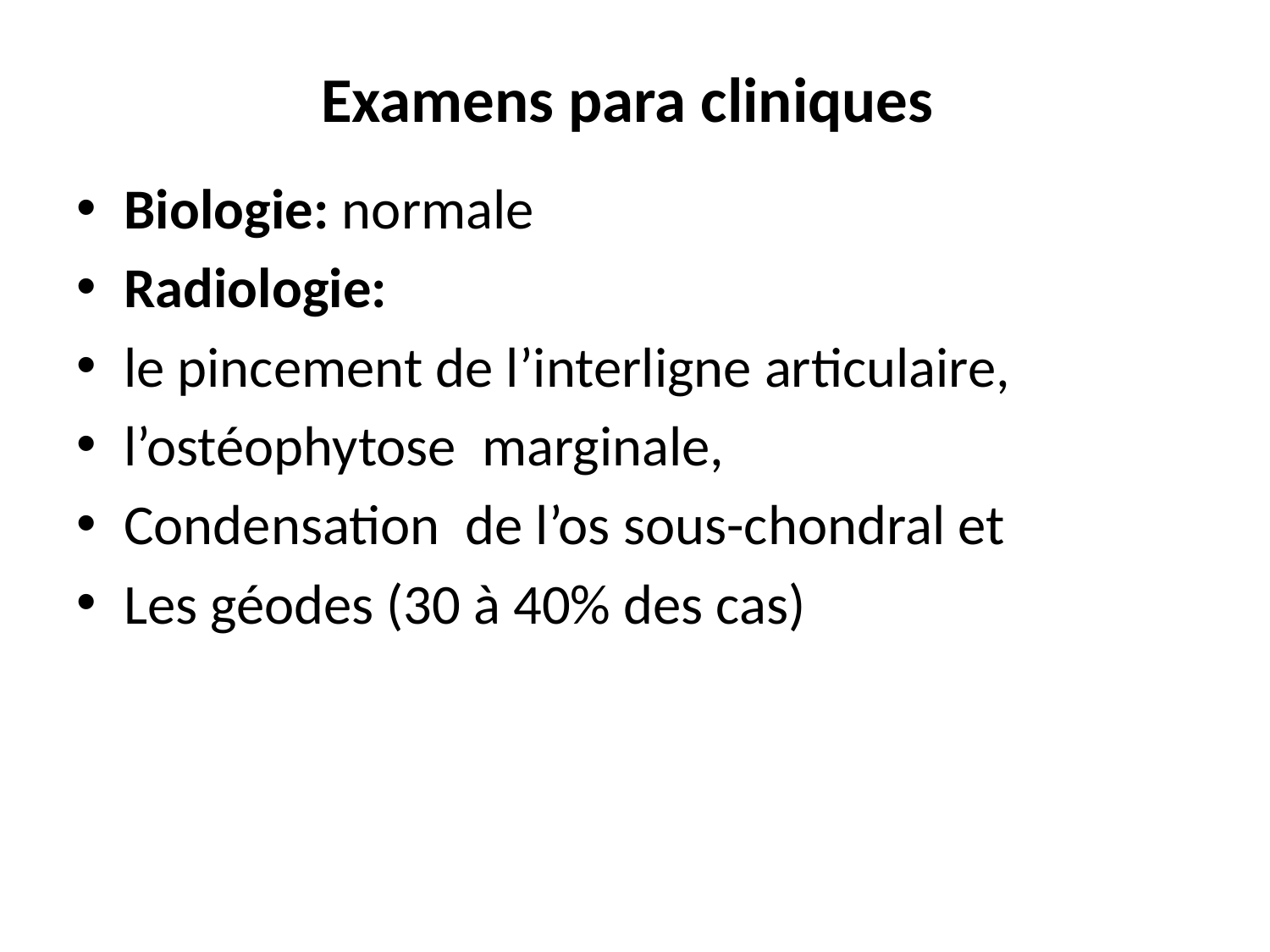

# Examens para cliniques
Biologie: normale
Radiologie:
le pincement de l’interligne articulaire,
l’ostéophytose  marginale,
Condensation  de l’os sous-chondral et
Les géodes (30 à 40% des cas)